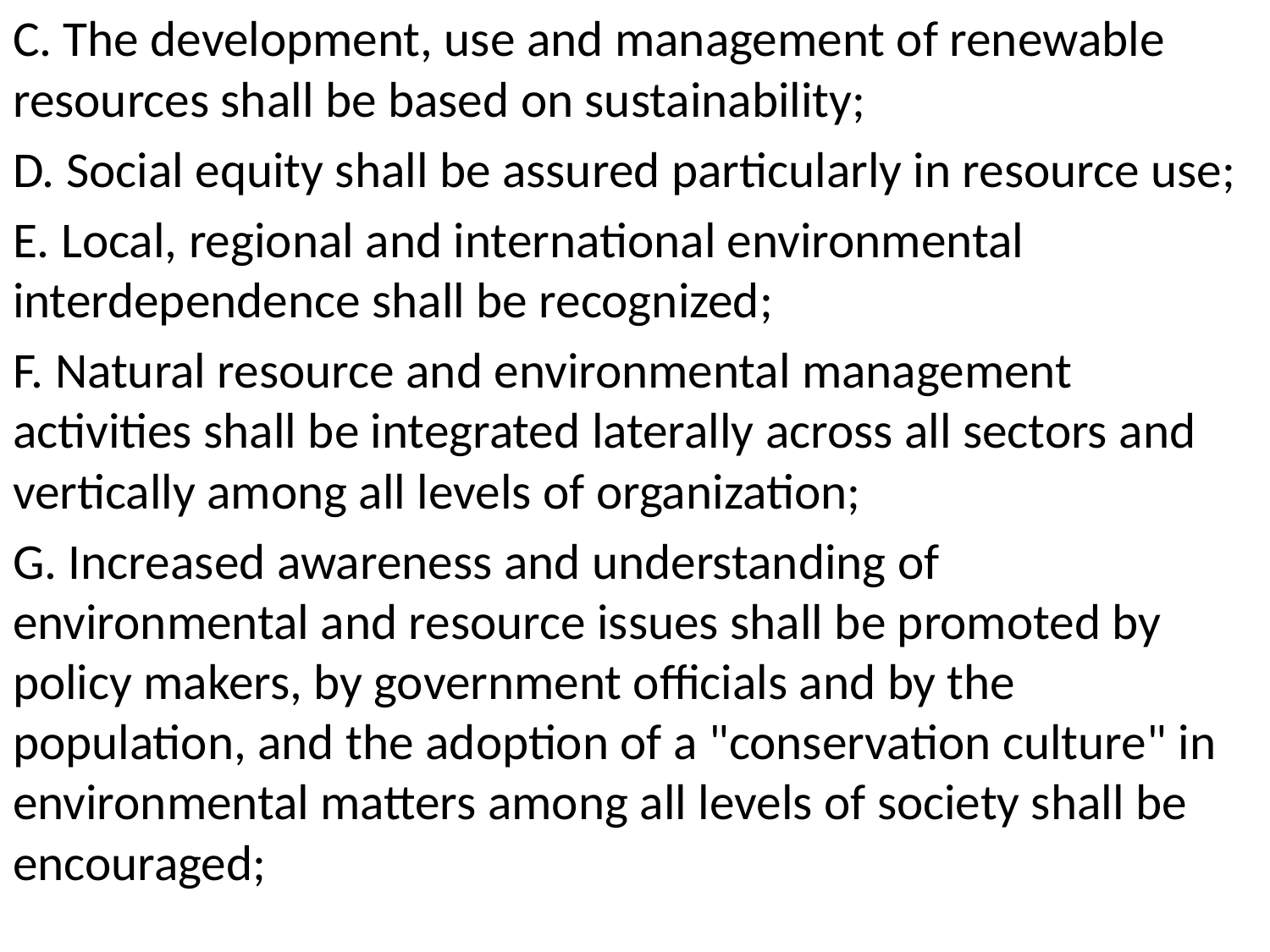

C. The development, use and management of renewable resources shall be based on sustainability;
D. Social equity shall be assured particularly in resource use;
E. Local, regional and international environmental interdependence shall be recognized;
F. Natural resource and environmental management activities shall be integrated laterally across all sectors and vertically among all levels of organization;
G. Increased awareness and understanding of environmental and resource issues shall be promoted by policy makers, by government officials and by the population, and the adoption of a "conservation culture" in environmental matters among all levels of society shall be encouraged;

#